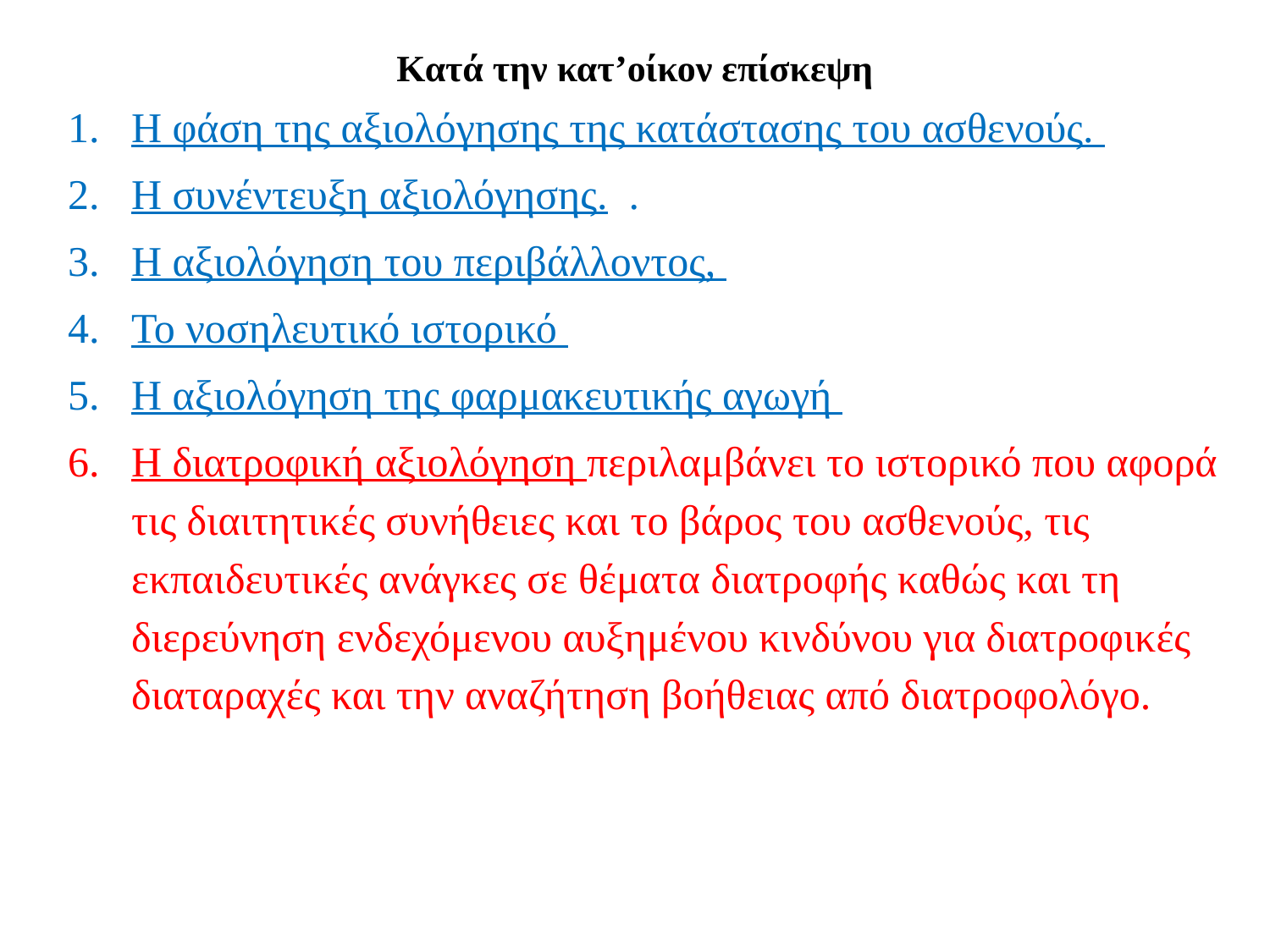

# Κατά την κατ’οίκον επίσκεψη
Η φάση της αξιολόγησης της κατάστασης του ασθενούς.
Η συνέντευξη αξιολόγησης.  .
Η αξιολόγηση του περιβάλλοντος,
Το νοσηλευτικό ιστορικό
Η αξιολόγηση της φαρμακευτικής αγωγή
Η διατροφική αξιολόγηση περιλαμβάνει το ιστορικό που αφορά τις διαιτητικές συνήθειες και το βάρος του ασθενούς, τις εκπαιδευτικές ανάγκες σε θέματα διατροφής καθώς και τη διερεύνηση ενδεχόμενου αυξημένου κινδύνου για διατροφικές διαταραχές και την αναζήτηση βοήθειας από διατροφολόγο.